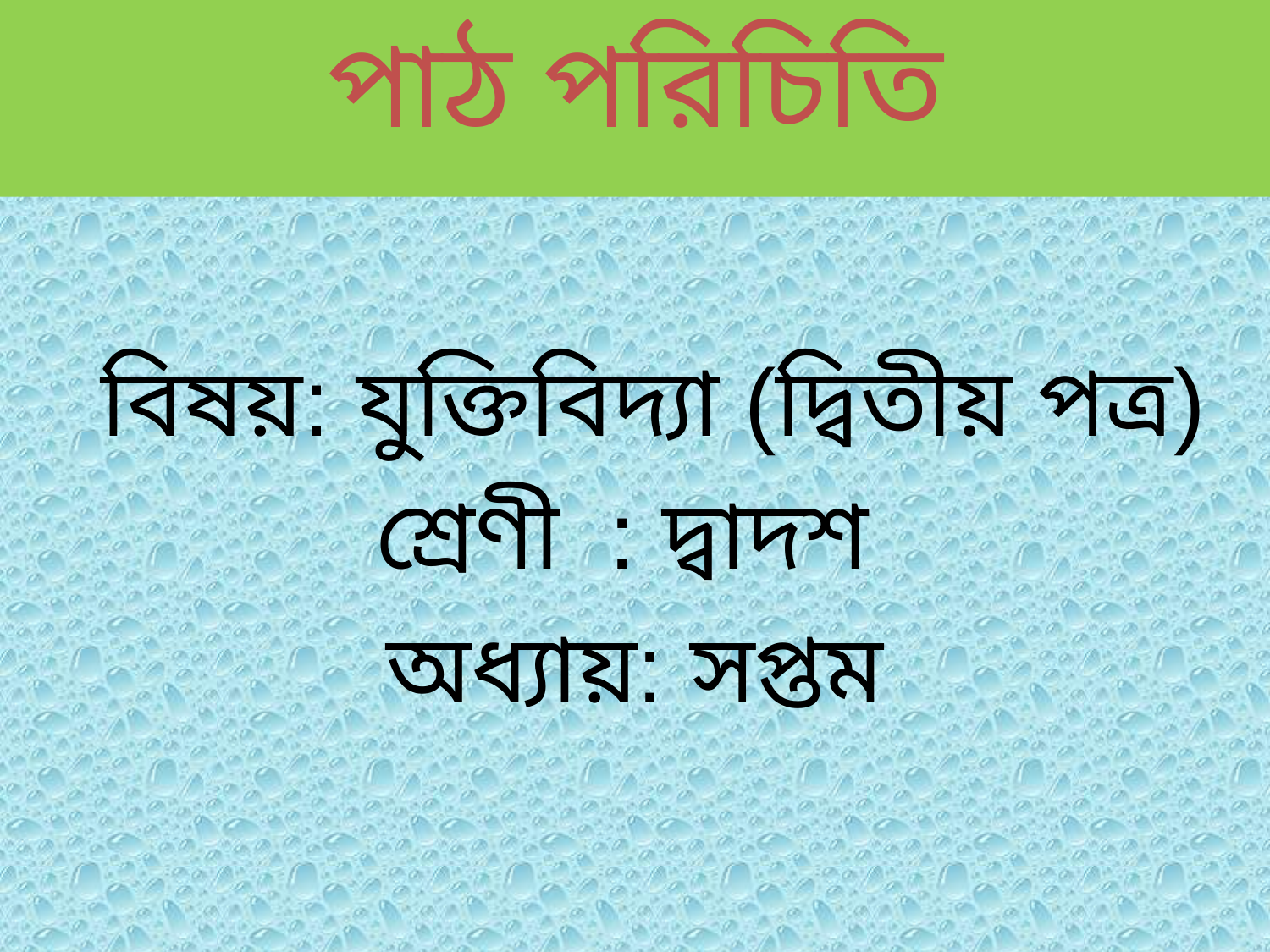

# পাঠ পরিচিতি

বিষয়: যুক্তিবিদ্যা (দ্বিতীয় পত্র)
শ্রেণী  : দ্বাদশ
 অধ্যায়: সপ্তম